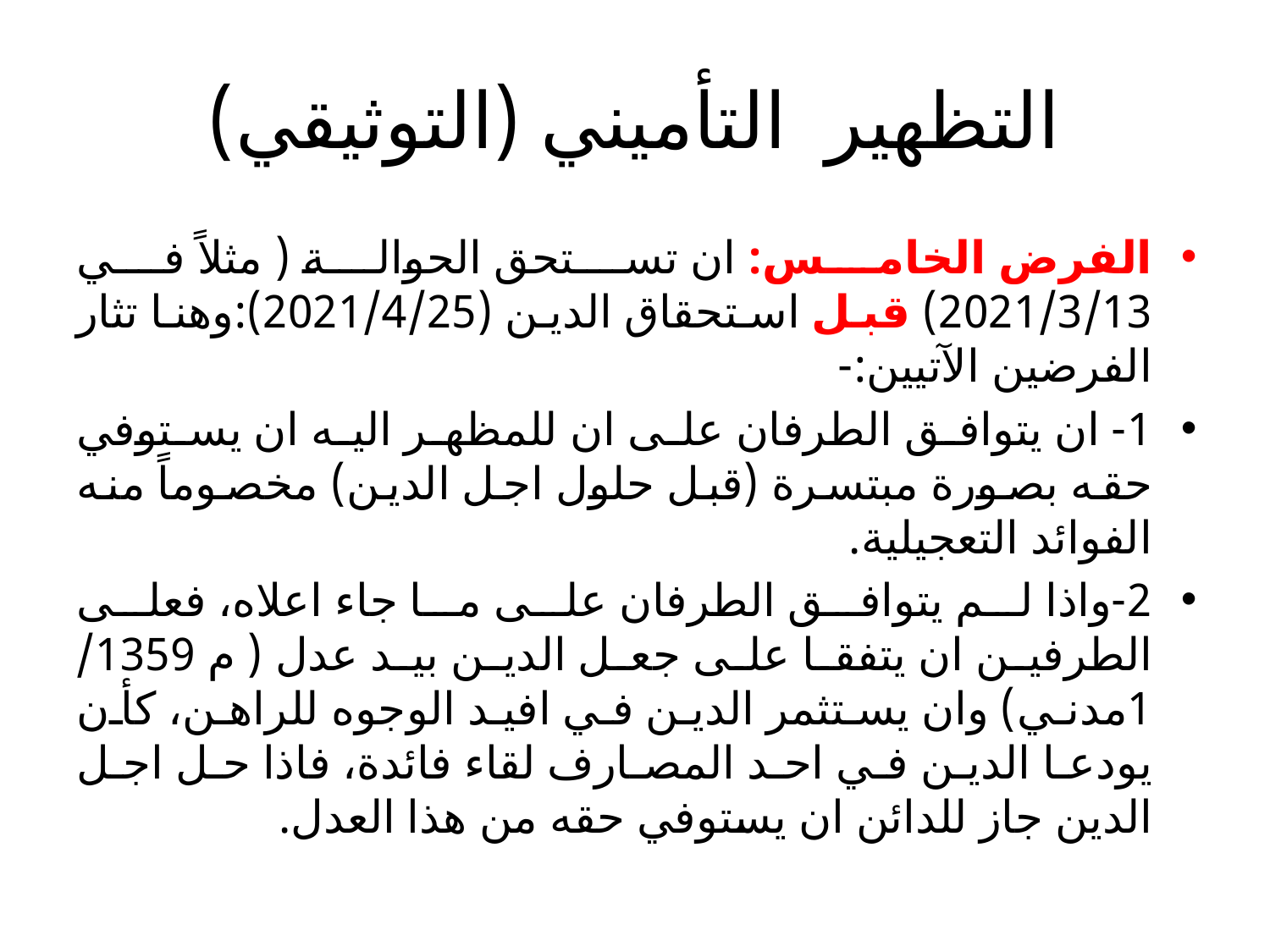

# التظهير  التأميني (التوثيقي)
الفرض الخامس: ان تستحق الحوالة ( مثلاً في 2021/3/13) قبل استحقاق الدين (2021/4/25):وهنا تثار الفرضين الآتيين:-
1- ان يتوافق الطرفان على ان للمظهر اليه ان يستوفي حقه بصورة مبتسرة (قبل حلول اجل الدين) مخصوماً منه الفوائد التعجيلية.
2-واذا لم يتوافق الطرفان على ما جاء اعلاه، فعلى الطرفين ان يتفقا على جعل الدين بيد عدل ( م 1359/ 1مدني) وان يستثمر الدين في افيد الوجوه للراهن، كأن يودعا الدين في احد المصارف لقاء فائدة، فاذا حل اجل الدين جاز للدائن ان يستوفي حقه من هذا العدل.